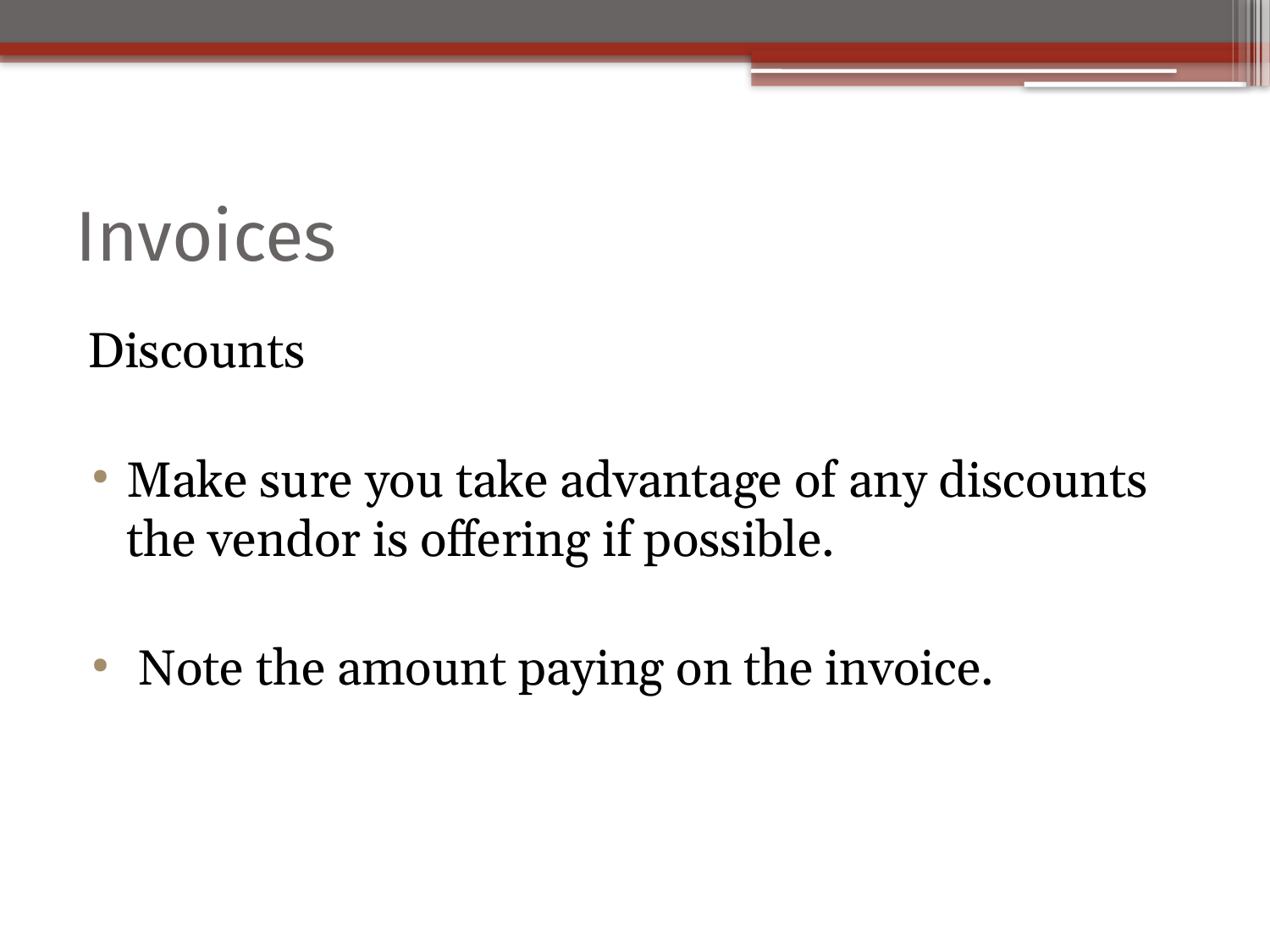

# Invoices
Discounts

Make sure you take advantage of any discounts the vendor is offering if possible.

 Note the amount paying on the invoice.